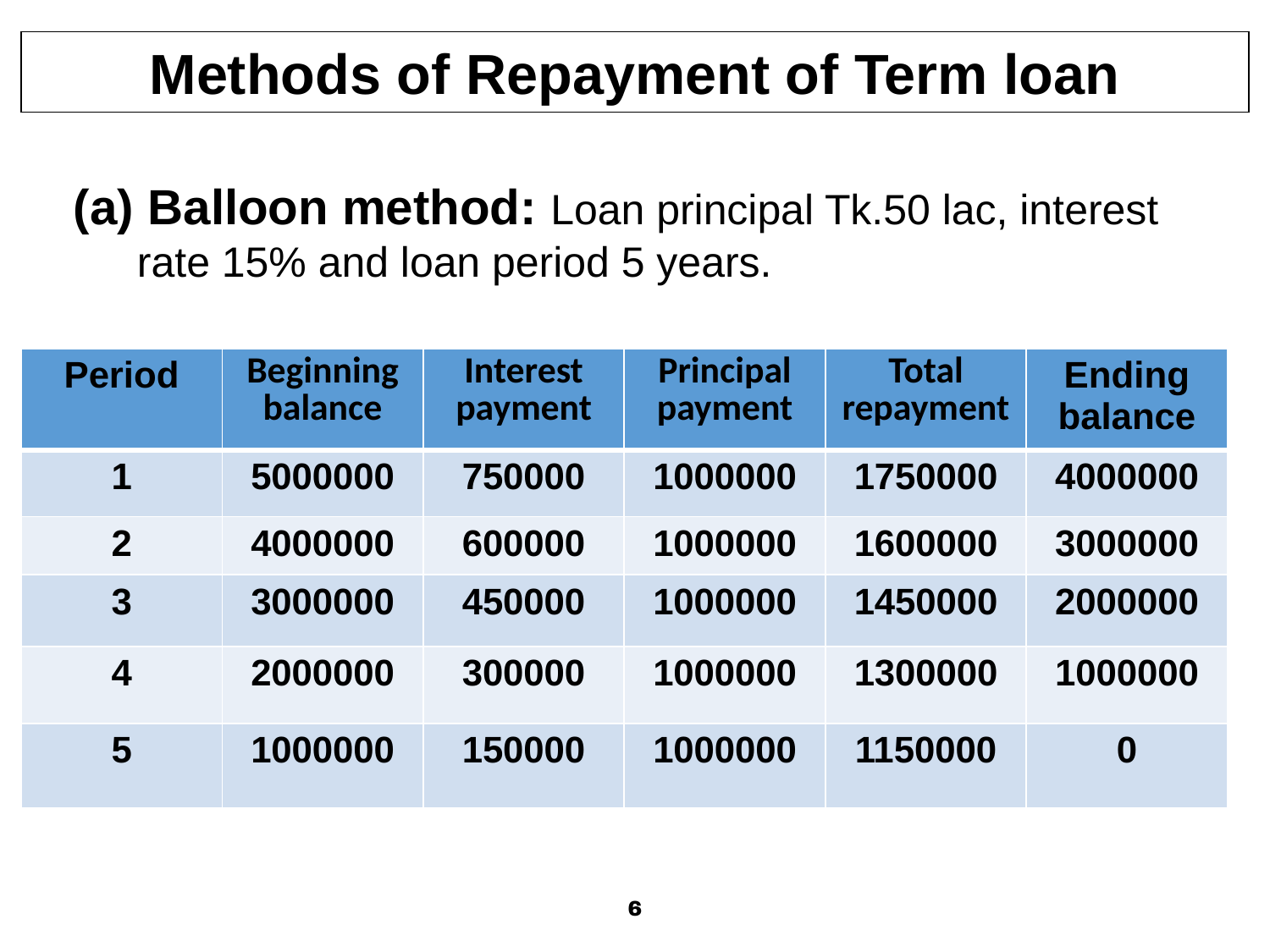

Methods of Repayment of Term loan
(a) Balloon method: Loan principal Tk.50 lac, interest rate 15% and loan period 5 years.
| Period | Beginning balance | Interest payment | Principal payment | Total repayment | Ending balance |
| --- | --- | --- | --- | --- | --- |
| 1 | 5000000 | 750000 | 1000000 | 1750000 | 4000000 |
| 2 | 4000000 | 600000 | 1000000 | 1600000 | 3000000 |
| 3 | 3000000 | 450000 | 1000000 | 1450000 | 2000000 |
| 4 | 2000000 | 300000 | 1000000 | 1300000 | 1000000 |
| 5 | 1000000 | 150000 | 1000000 | 1150000 | 0 |
6